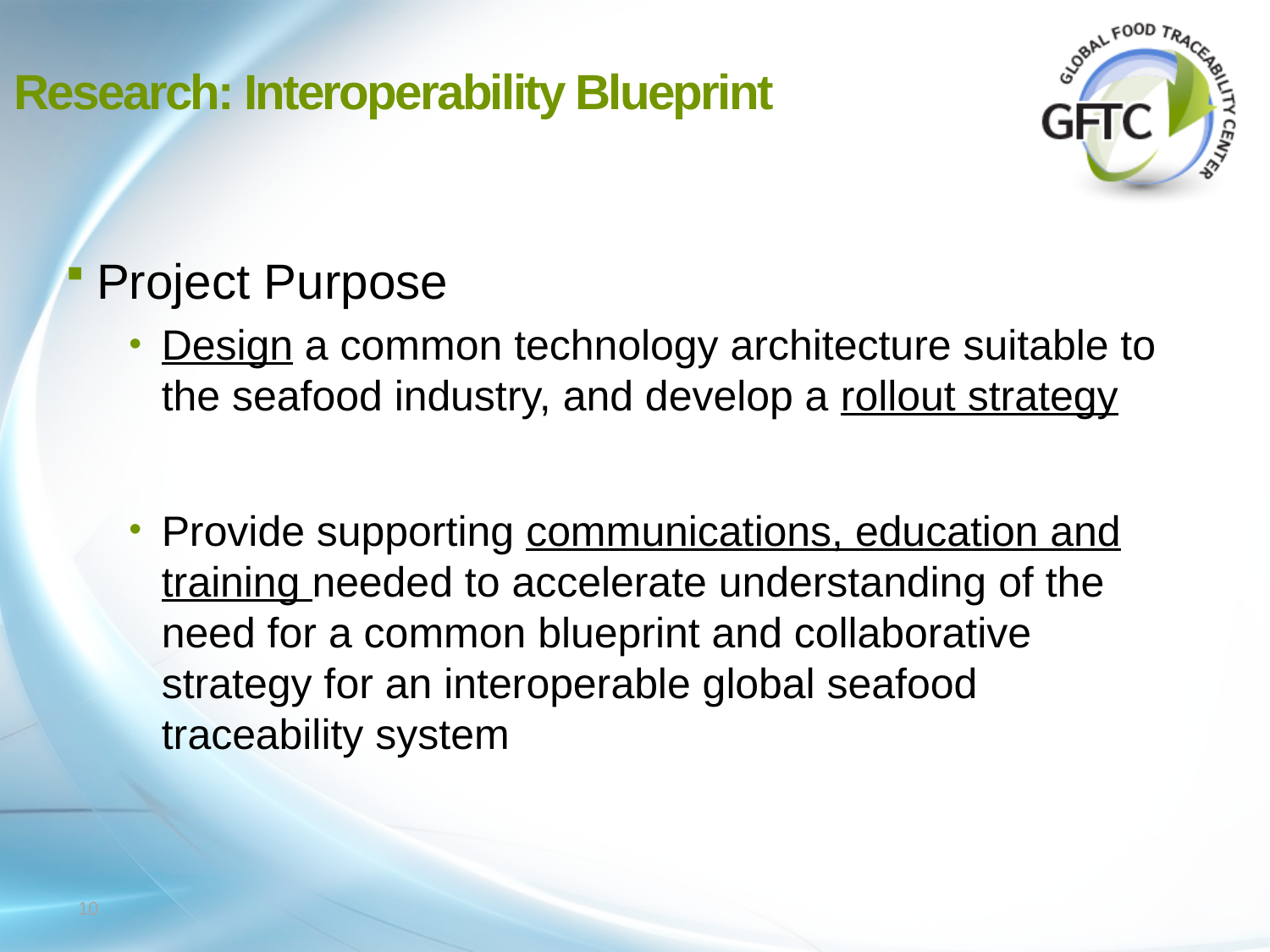

# Research: Interoperability Blueprint
Project Purpose
Design a common technology architecture suitable to the seafood industry, and develop a rollout strategy

Provide supporting communications, education and training needed to accelerate understanding of the need for a common blueprint and collaborative strategy for an interoperable global seafood traceability system
10